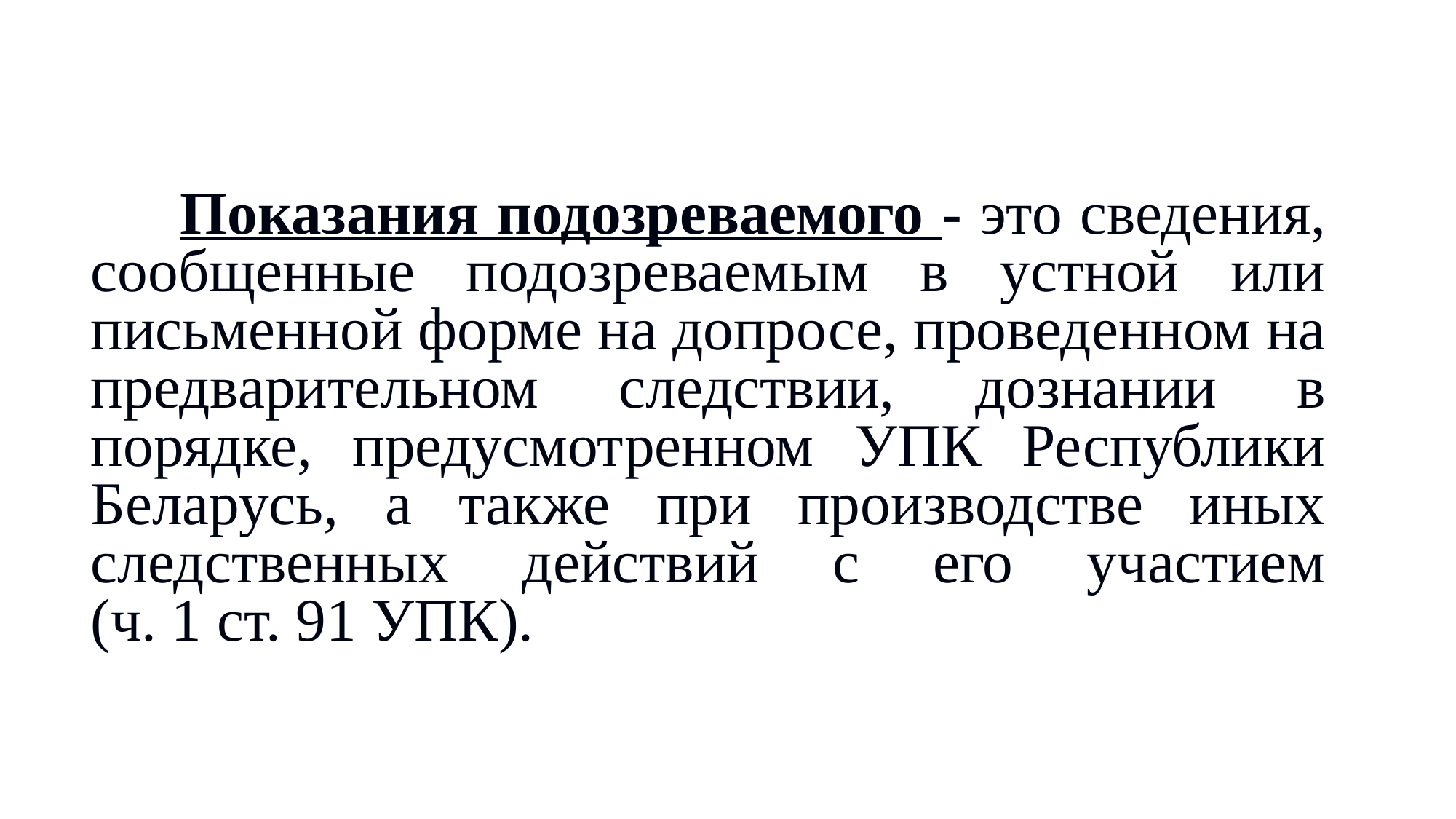

Показания подозреваемого - это сведения, сообщенные подозреваемым в устной или письменной форме на допросе, проведенном на предварительном следствии, дознании в порядке, предусмотренном УПК Республики Беларусь, а также при производстве иных следственных действий с его участием
(ч. 1 ст. 91 УПК).